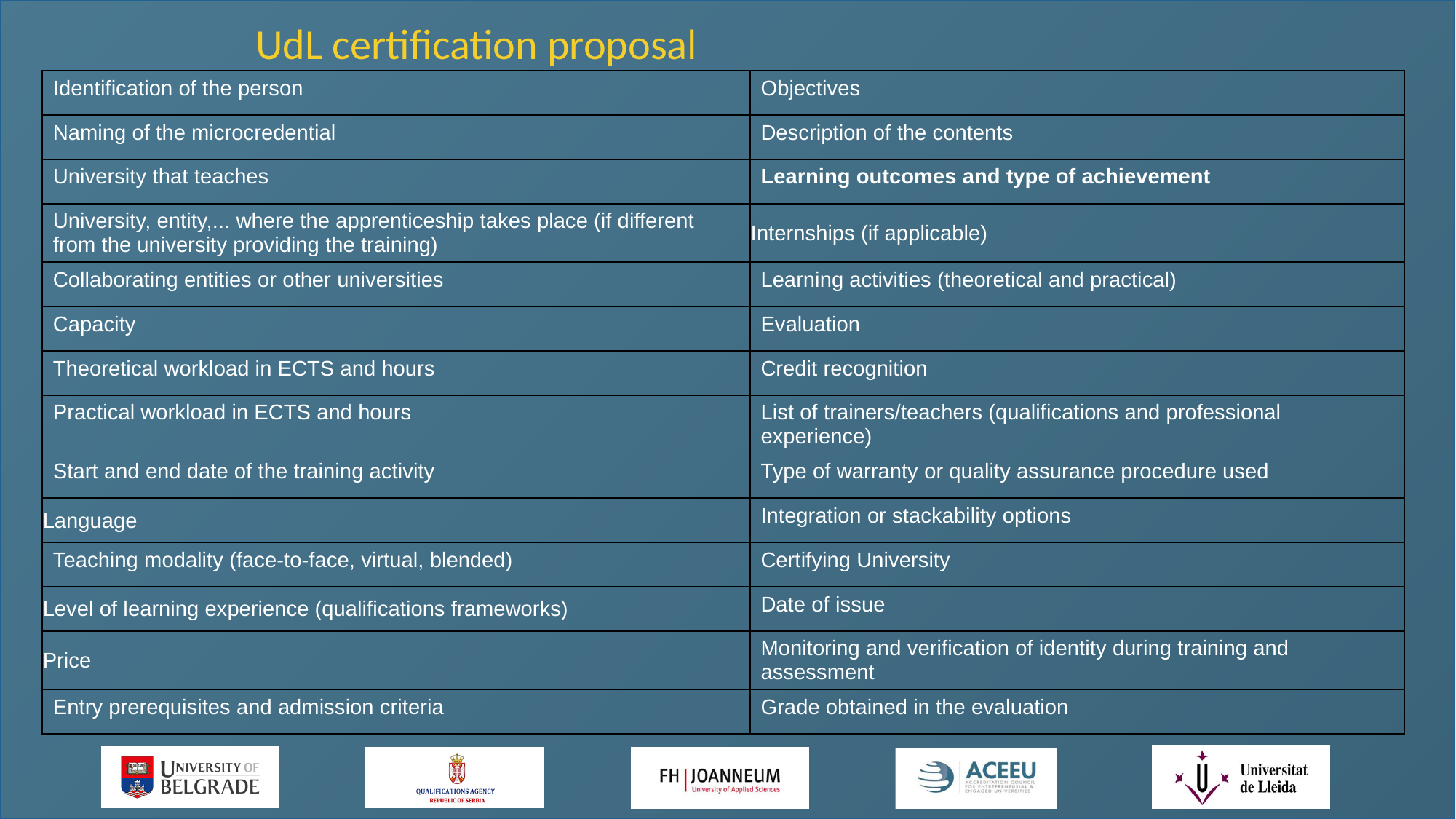

# UdL certification proposal
| Identification of the person | Objectives |
| --- | --- |
| Naming of the microcredential | Description of the contents |
| University that teaches | Learning outcomes and type of achievement |
| University, entity,... where the apprenticeship takes place (if different from the university providing the training) | Internships (if applicable) |
| Collaborating entities or other universities | Learning activities (theoretical and practical) |
| Capacity | Evaluation |
| Theoretical workload in ECTS and hours | Credit recognition |
| Practical workload in ECTS and hours | List of trainers/teachers (qualifications and professional experience) |
| Start and end date of the training activity | Type of warranty or quality assurance procedure used |
| Language | Integration or stackability options |
| Teaching modality (face-to-face, virtual, blended) | Certifying University |
| Level of learning experience (qualifications frameworks) | Date of issue |
| Price | Monitoring and verification of identity during training and assessment |
| Entry prerequisites and admission criteria | Grade obtained in the evaluation |